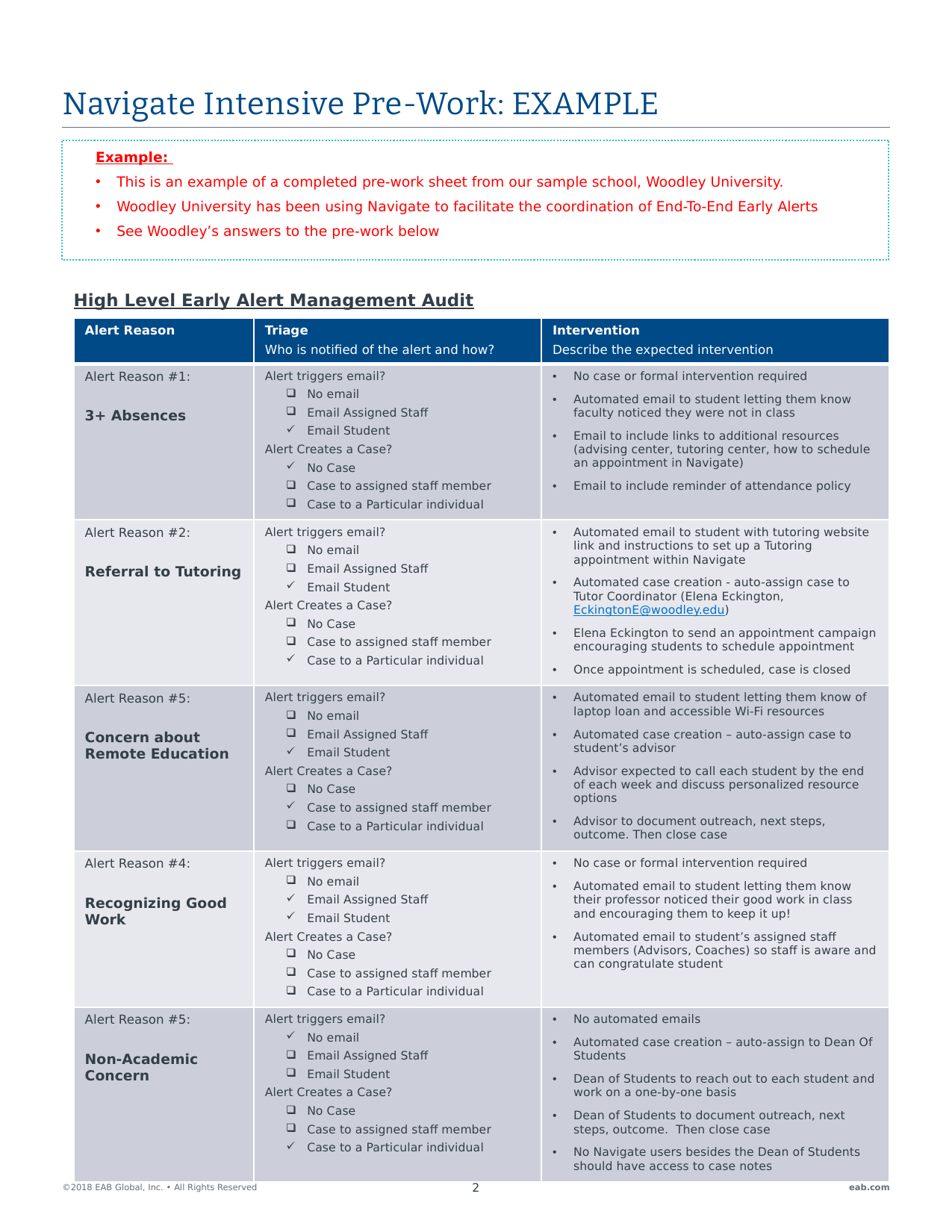

# Navigate Intensive Pre-Work: EXAMPLE

Example:
This is an example of a completed pre-work sheet from our sample school, Woodley University.
Woodley University has been using Navigate to facilitate the coordination of End-To-End Early Alerts
See Woodley’s answers to the pre-work below
High Level Early Alert Management Audit
| Alert Reason | Triage Who is notified of the alert and how? | Intervention Describe the expected intervention |
| --- | --- | --- |
| Alert Reason #1: 3+ Absences | Alert triggers email? No email Email Assigned Staff Email Student Alert Creates a Case? No Case Case to assigned staff member Case to a Particular individual | No case or formal intervention required Automated email to student letting them know faculty noticed they were not in class Email to include links to additional resources (advising center, tutoring center, how to schedule an appointment in Navigate) Email to include reminder of attendance policy |
| Alert Reason #2: Referral to Tutoring | Alert triggers email? No email Email Assigned Staff Email Student Alert Creates a Case? No Case Case to assigned staff member Case to a Particular individual | Automated email to student with tutoring website link and instructions to set up a Tutoring appointment within Navigate Automated case creation - auto-assign case to Tutor Coordinator (Elena Eckington, EckingtonE@woodley.edu) Elena Eckington to send an appointment campaign encouraging students to schedule appointment Once appointment is scheduled, case is closed |
| Alert Reason #5: Concern about Remote Education | Alert triggers email? No email Email Assigned Staff Email Student Alert Creates a Case? No Case Case to assigned staff member Case to a Particular individual | Automated email to student letting them know of laptop loan and accessible Wi-Fi resources Automated case creation – auto-assign case to student’s advisor Advisor expected to call each student by the end of each week and discuss personalized resource options Advisor to document outreach, next steps, outcome. Then close case |
| Alert Reason #4: Recognizing Good Work | Alert triggers email? No email Email Assigned Staff Email Student Alert Creates a Case? No Case Case to assigned staff member Case to a Particular individual | No case or formal intervention required Automated email to student letting them know their professor noticed their good work in class and encouraging them to keep it up! Automated email to student’s assigned staff members (Advisors, Coaches) so staff is aware and can congratulate student |
| Alert Reason #5: Non-Academic Concern | Alert triggers email? No email Email Assigned Staff Email Student Alert Creates a Case? No Case Case to assigned staff member Case to a Particular individual | No automated emails Automated case creation – auto-assign to Dean Of Students Dean of Students to reach out to each student and work on a one-by-one basis Dean of Students to document outreach, next steps, outcome. Then close case No Navigate users besides the Dean of Students should have access to case notes |